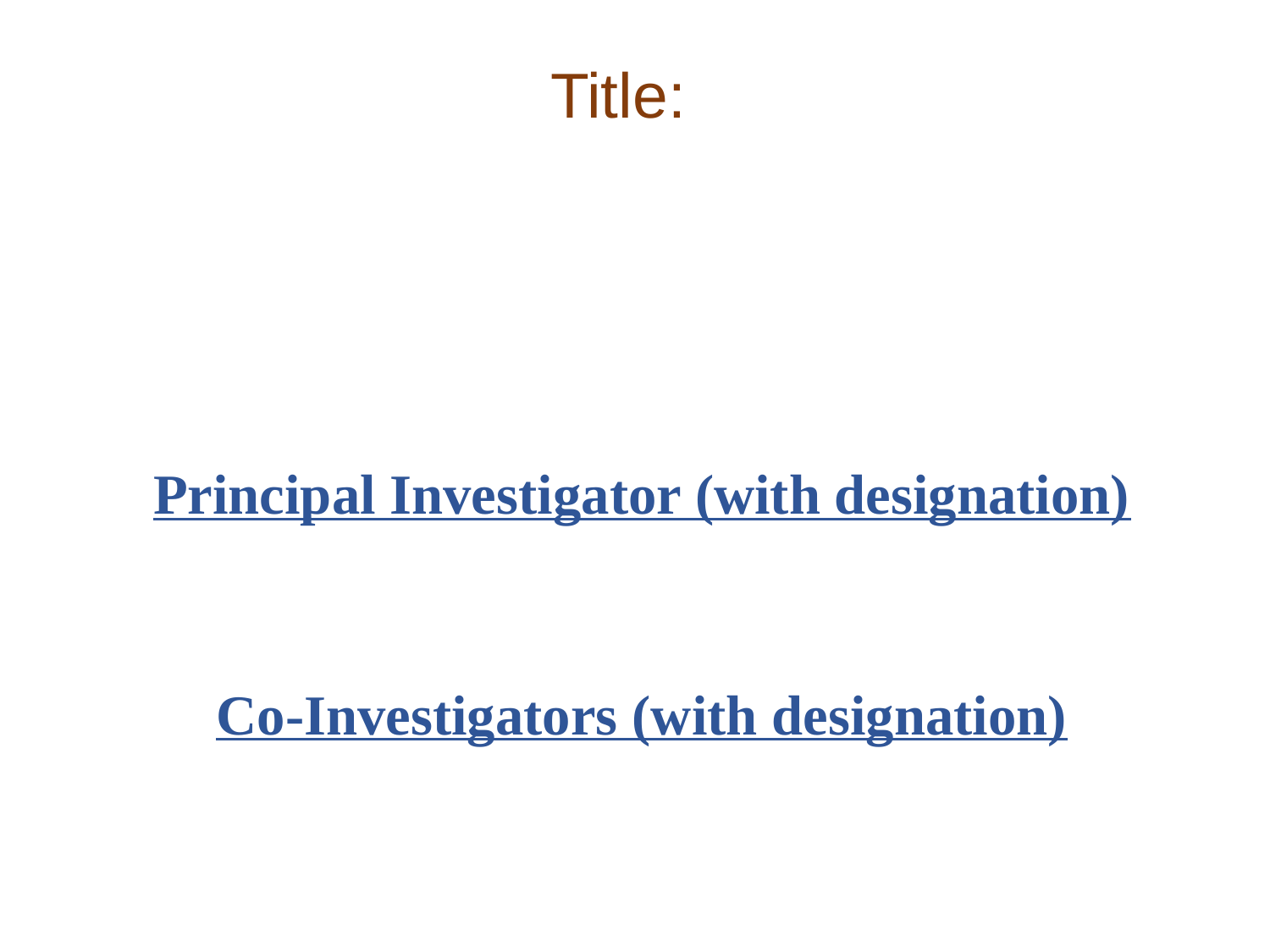

# Title:
Principal Investigator (with designation)

Co-Investigators (with designation)